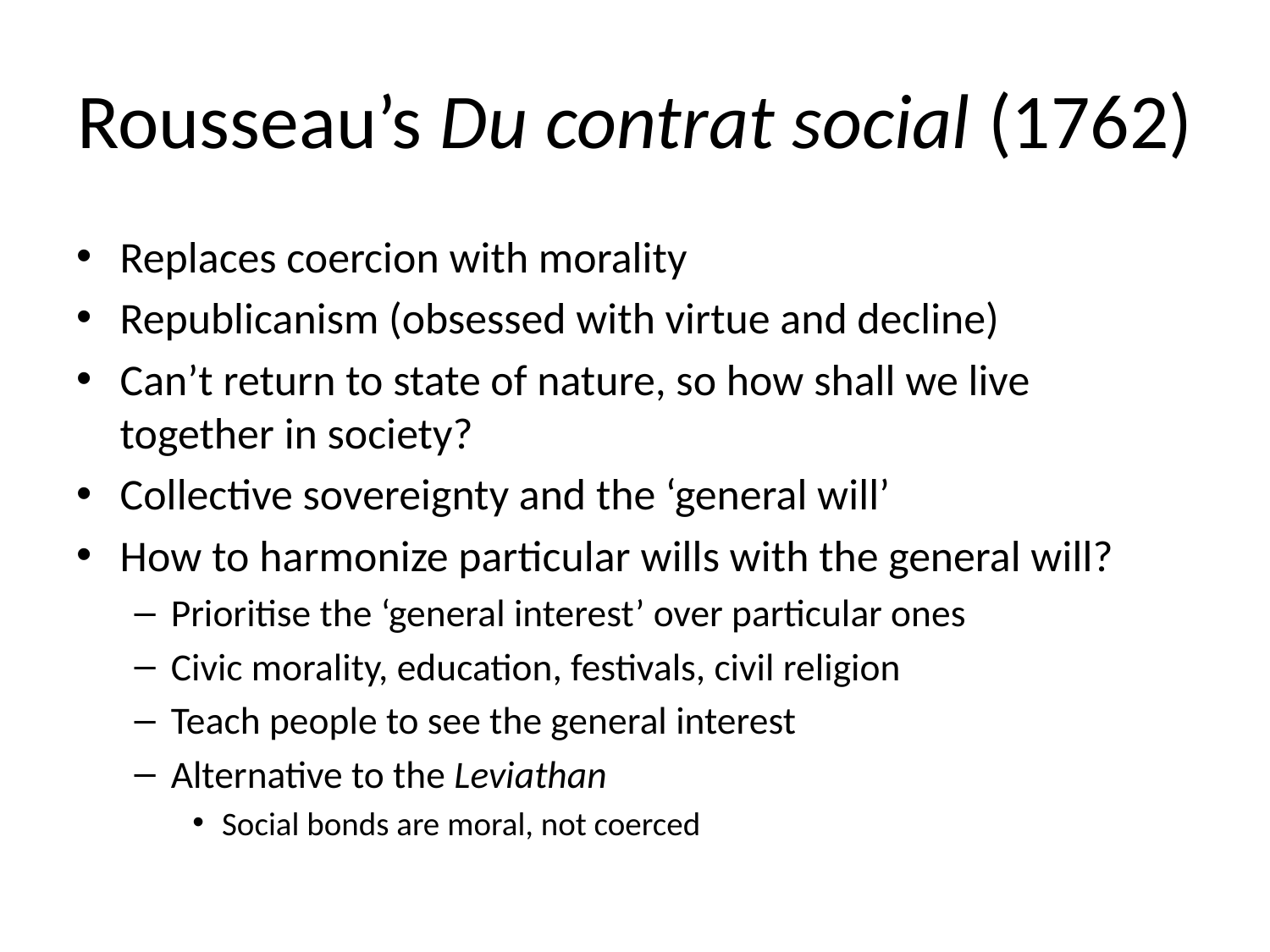

# Rousseau’s Du contrat social (1762)
Replaces coercion with morality
Republicanism (obsessed with virtue and decline)
Can’t return to state of nature, so how shall we live together in society?
Collective sovereignty and the ‘general will’
How to harmonize particular wills with the general will?
Prioritise the ‘general interest’ over particular ones
Civic morality, education, festivals, civil religion
Teach people to see the general interest
Alternative to the Leviathan
Social bonds are moral, not coerced